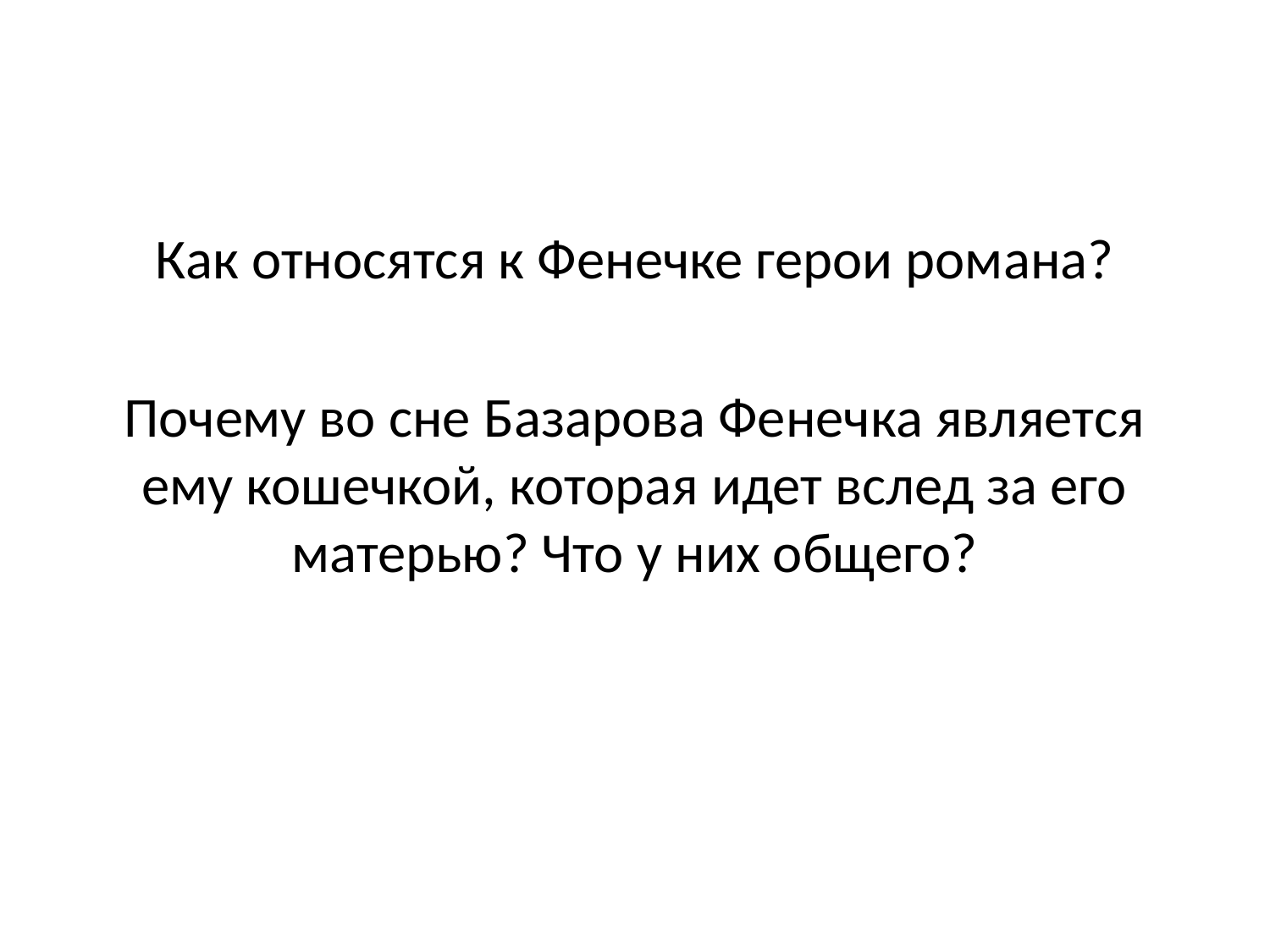

Как относятся к Фенечке герои романа?

Почему во сне Базарова Фенечка является ему кошечкой, которая идет вслед за его матерью? Что у них общего?